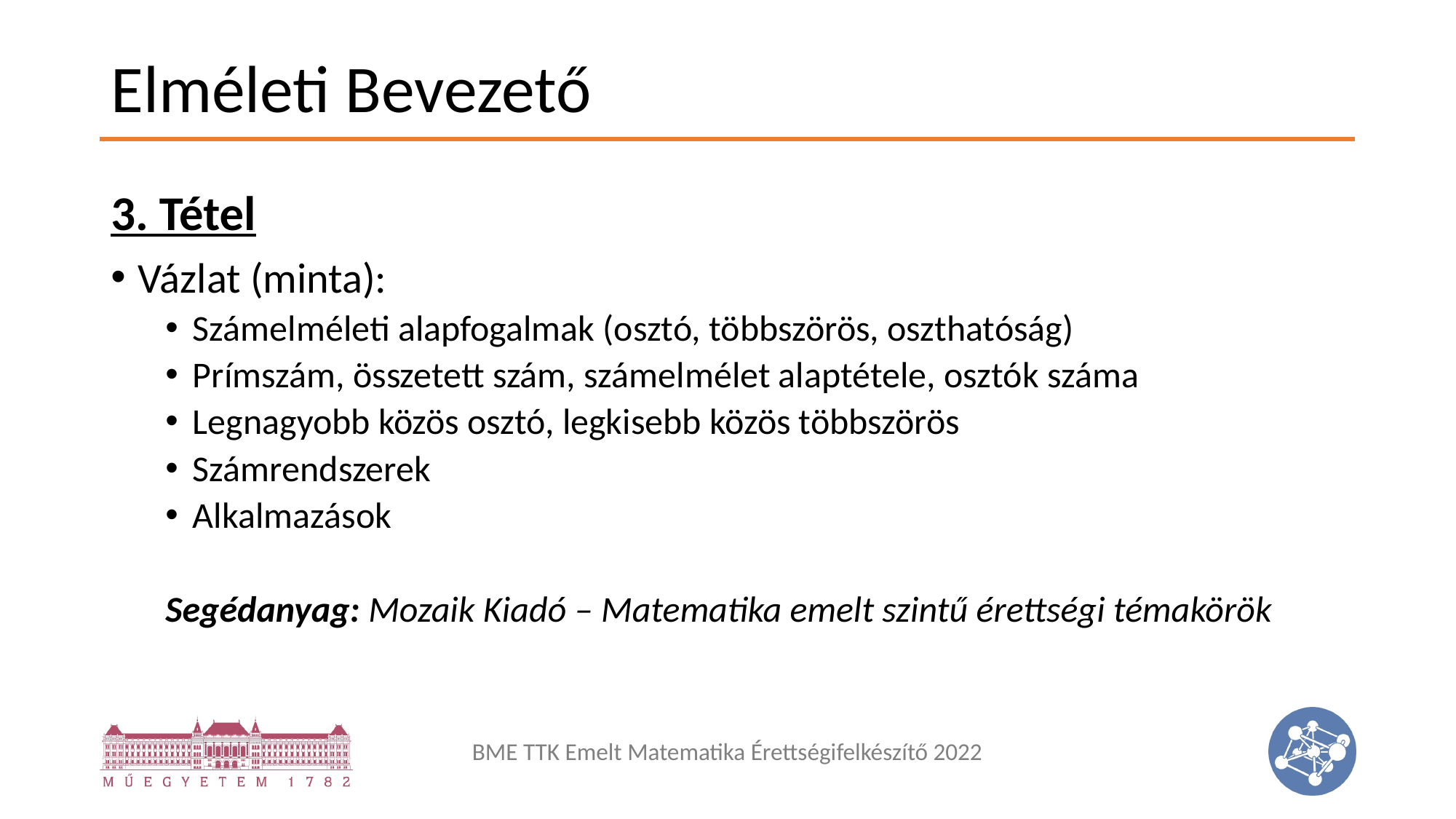

# Elméleti Bevezető
3. Tétel
Vázlat (minta):
Számelméleti alapfogalmak (osztó, többszörös, oszthatóság)
Prímszám, összetett szám, számelmélet alaptétele, osztók száma
Legnagyobb közös osztó, legkisebb közös többszörös
Számrendszerek
Alkalmazások

Segédanyag: Mozaik Kiadó – Matematika emelt szintű érettségi témakörök